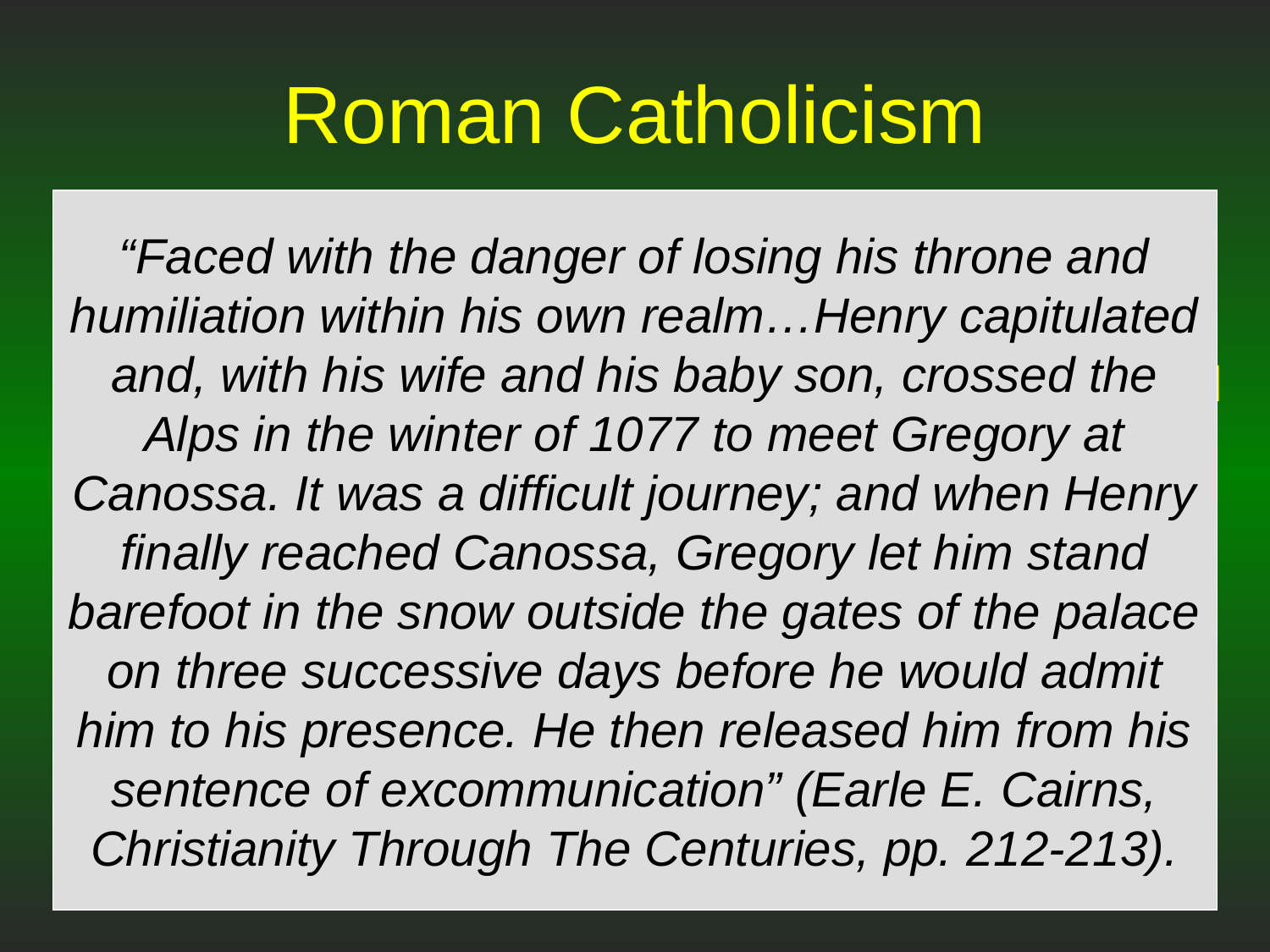

# Roman Catholicism
The Catholic Church became the political authority over much of the world.
In 1076 A.D. Pope Gregory VII excommunicated the German king Henry IV.
In order to retain his position as king, Henry had to submit to the Pope.
“Faced with the danger of losing his throne and humiliation within his own realm…Henry capitulated and, with his wife and his baby son, crossed the Alps in the winter of 1077 to meet Gregory at Canossa. It was a difficult journey; and when Henry finally reached Canossa, Gregory let him stand barefoot in the snow outside the gates of the palace on three successive days before he would admit him to his presence. He then released him from his sentence of excommunication” (Earle E. Cairns, Christianity Through The Centuries, pp. 212-213).